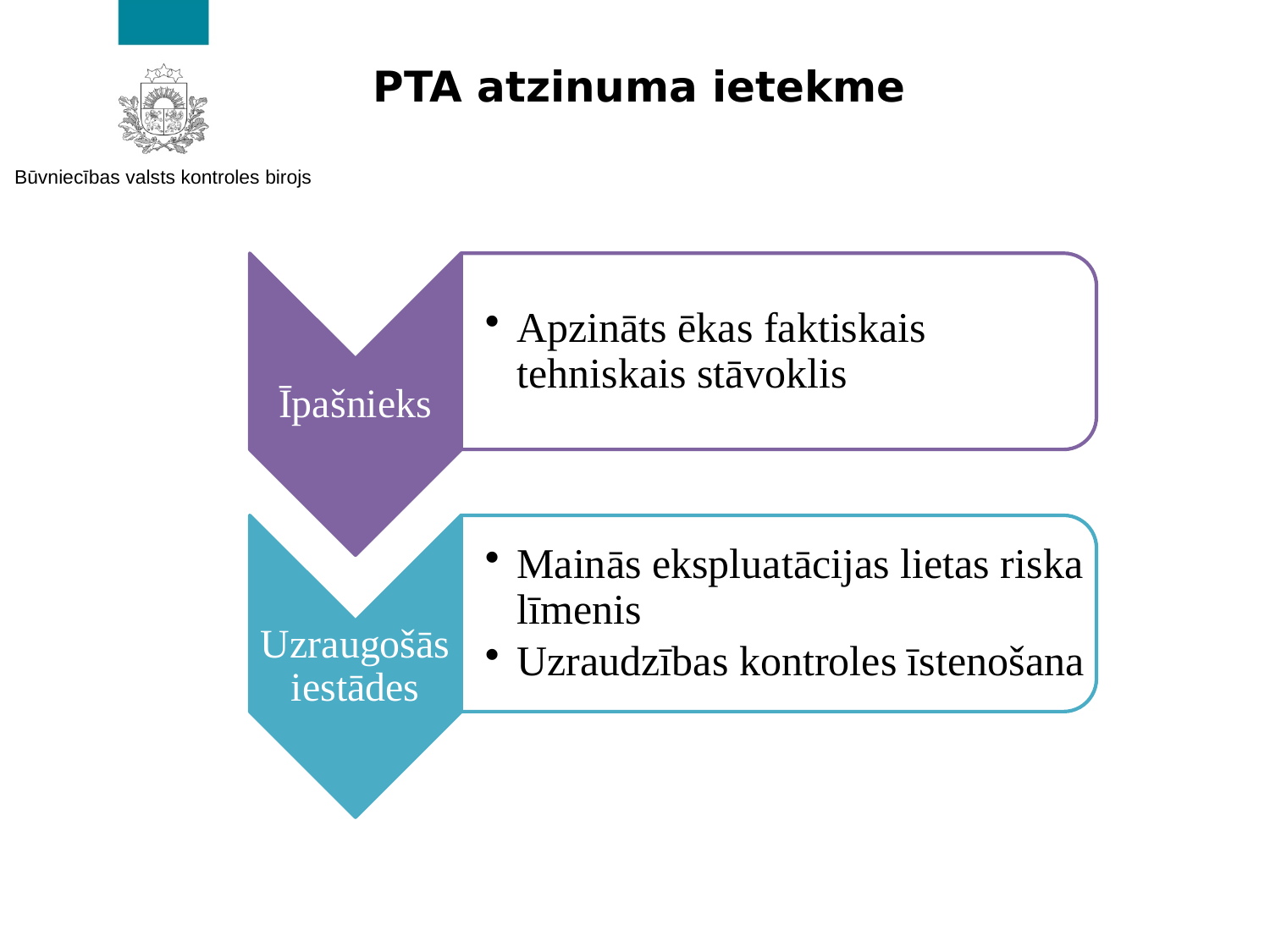

# PTA atzinuma ietekme

Īpašnieks
Apzināts ēkas faktiskais tehniskais stāvoklis
Uzraugošās iestādes
Mainās ekspluatācijas lietas riska līmenis
Uzraudzības kontroles īstenošana